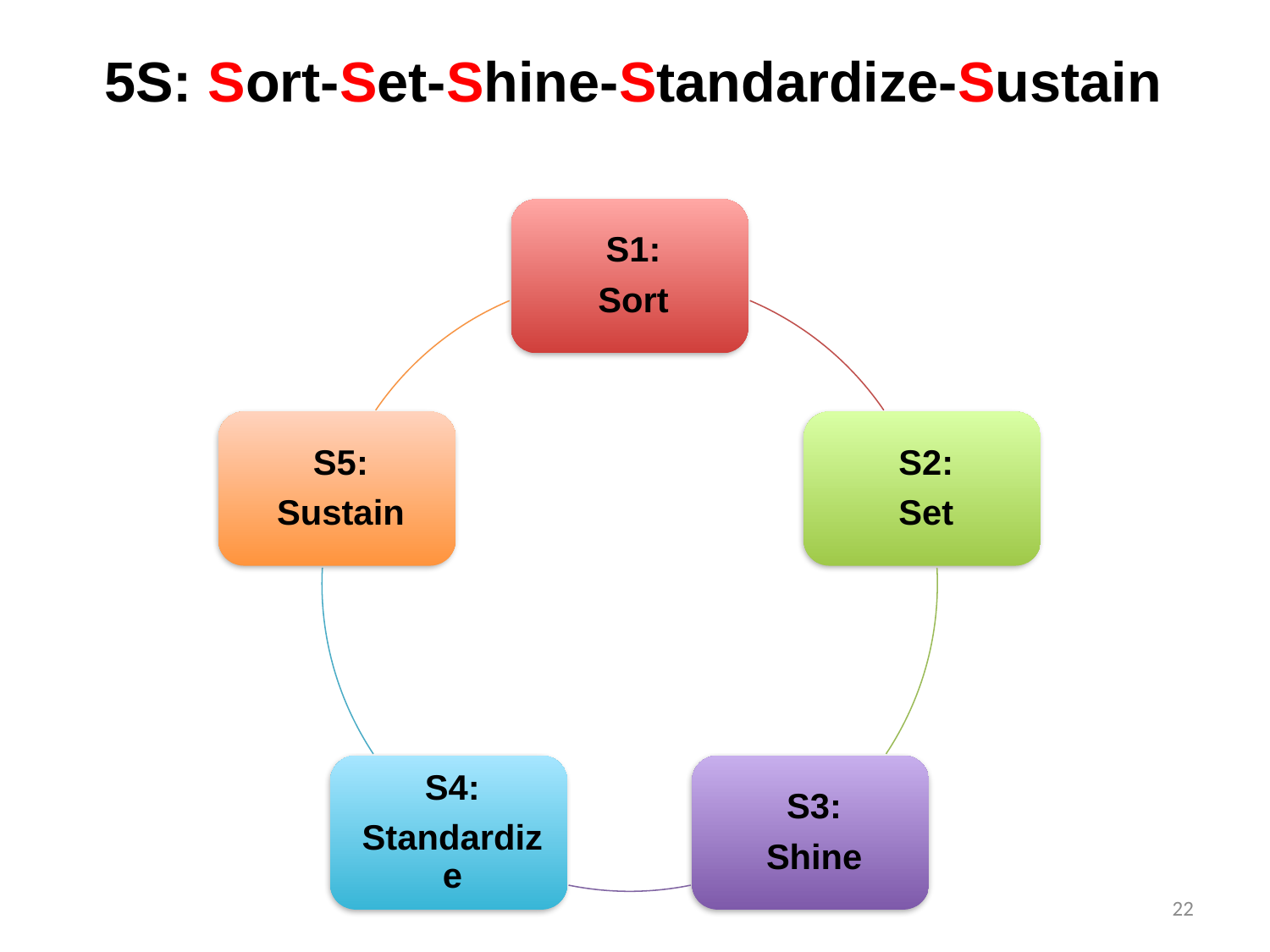

# 5S: Sort-Set-Shine-Standardize-Sustain
S1:
Sort
S2:
Set
S3:
Shine
S4:
Standardize
S5:
Sustain
22